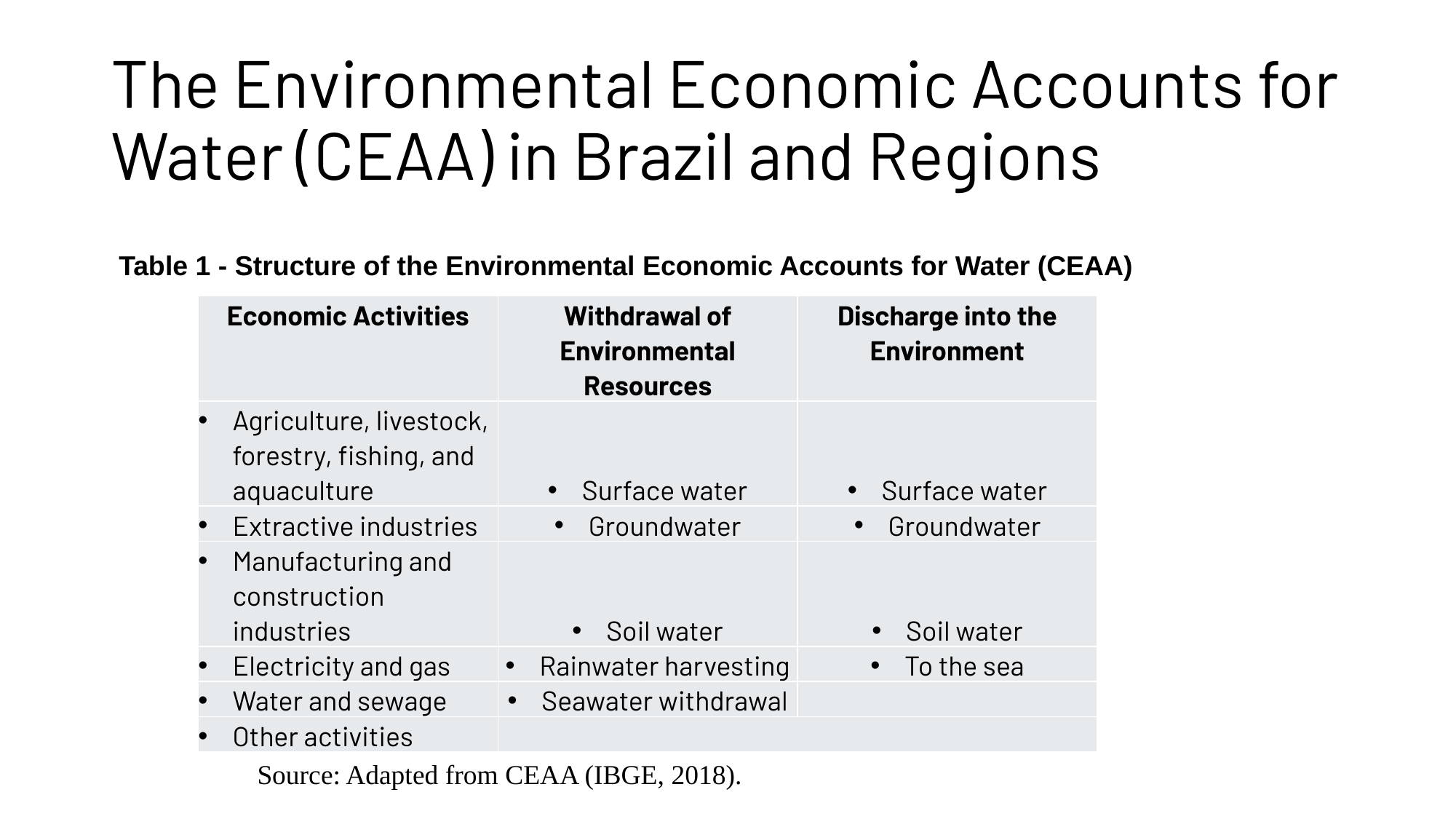

# The Environmental Economic Accounts for Water (CEAA) in Brazil and Regions
Table 1 - Structure of the Environmental Economic Accounts for Water (CEAA)
| Economic Activities | Withdrawal of Environmental Resources | Discharge into the Environment |
| --- | --- | --- |
| Agriculture, livestock, forestry, fishing, and aquaculture | Surface water | Surface water |
| Extractive industries | Groundwater | Groundwater |
| Manufacturing and construction industries | Soil water | Soil water |
| Electricity and gas | Rainwater harvesting | To the sea |
| Water and sewage | Seawater withdrawal |  |
| Other activities |  |  |
Source: Adapted from CEAA (IBGE, 2018).